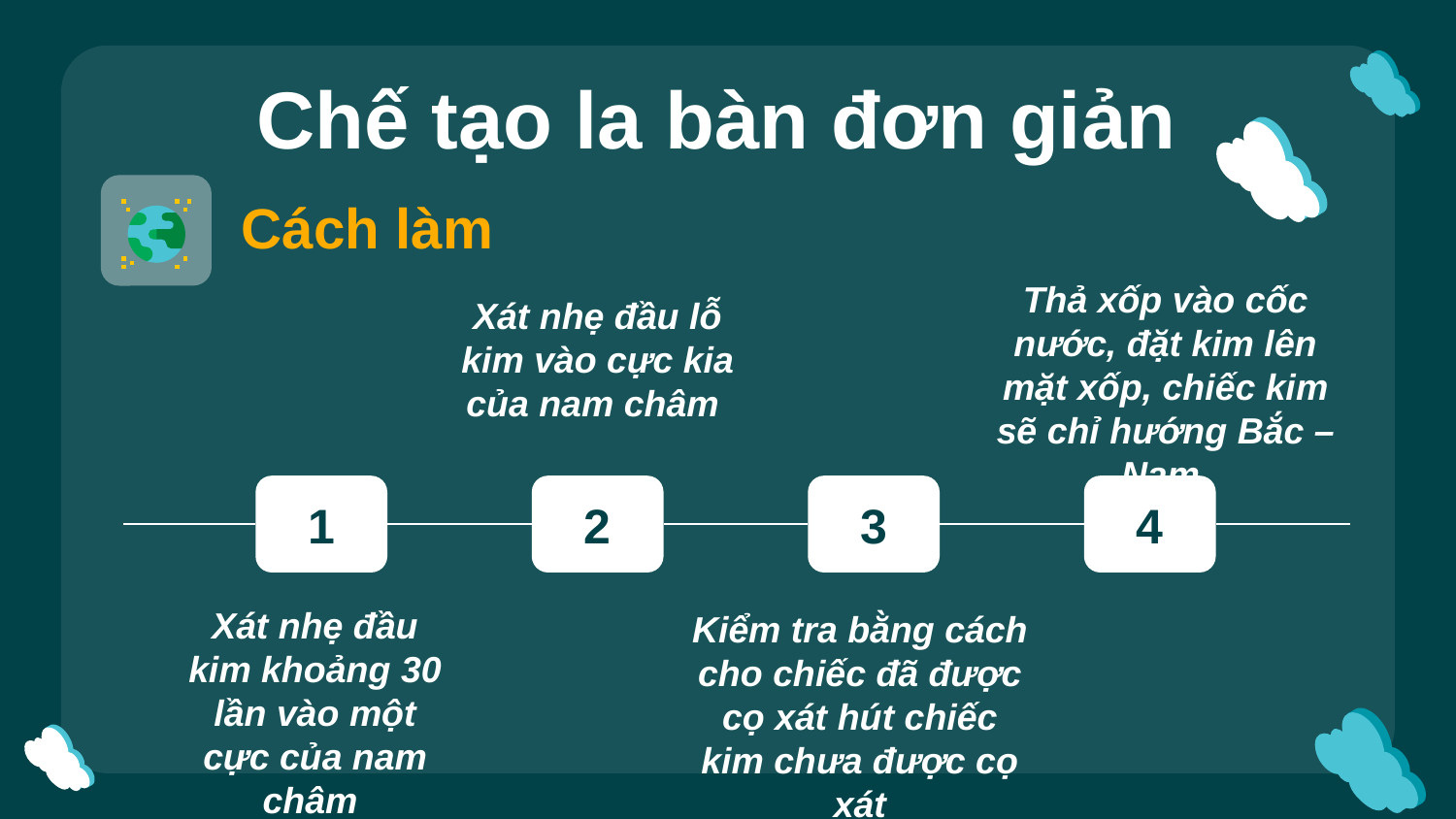

Chế tạo la bàn đơn giản

# Cách làm

Thả xốp vào cốc nước, đặt kim lên mặt xốp, chiếc kim sẽ chỉ hướng Bắc – Nam
Xát nhẹ đầu lỗ kim vào cực kia của nam châm
1

2

3

4

Xát nhẹ đầu kim khoảng 30 lần vào một cực của nam châm
Kiểm tra bằng cách cho chiếc đã được cọ xát hút chiếc kim chưa được cọ xát